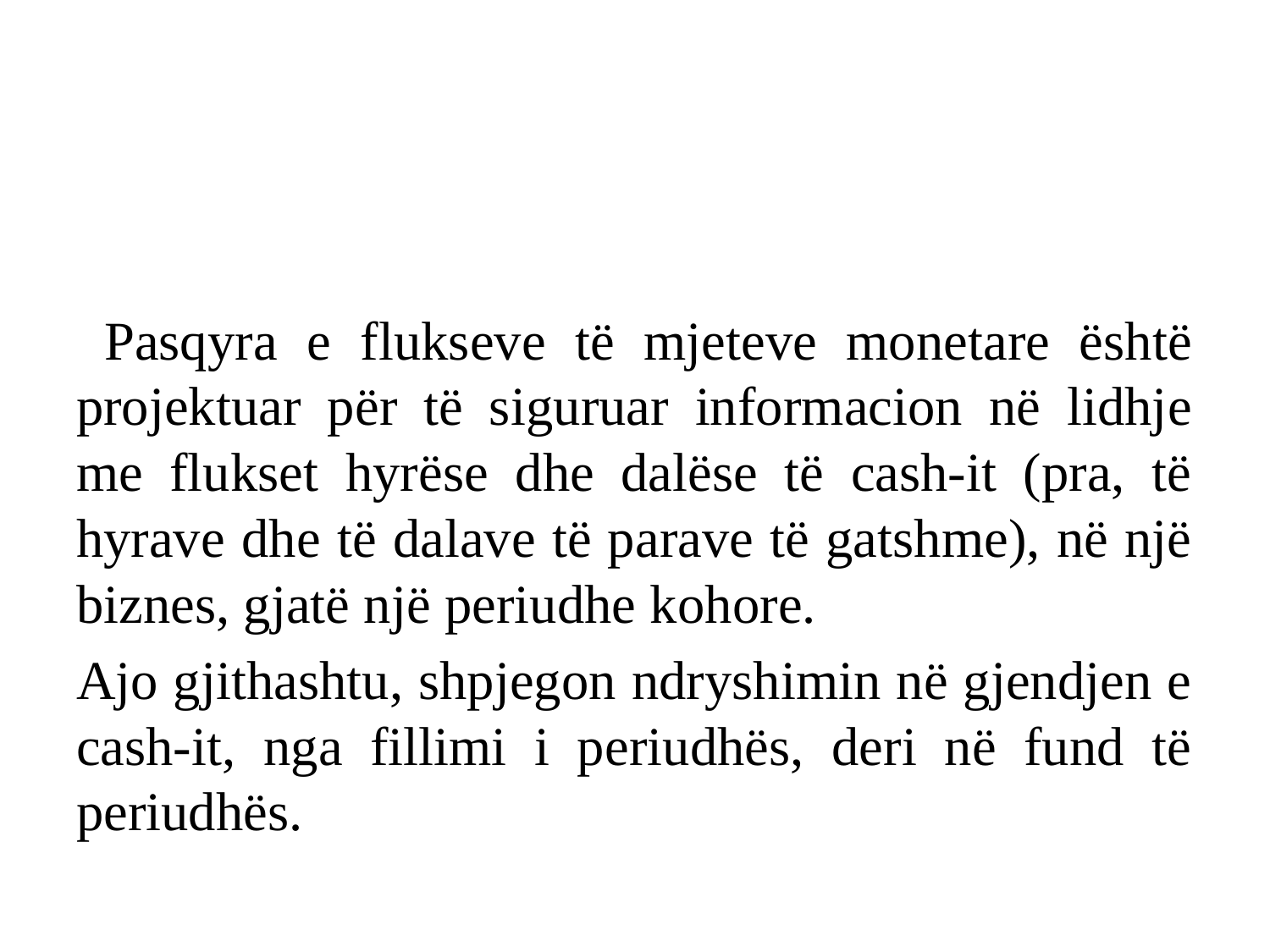

#

 Pasqyra e flukseve të mjeteve monetare është projektuar për të siguruar informacion në lidhje me flukset hyrëse dhe dalëse të cash-it (pra, të hyrave dhe të dalave të parave të gatshme), në një biznes, gjatë një periudhe kohore.
Ajo gjithashtu, shpjegon ndryshimin në gjendjen e cash-it, nga fillimi i periudhës, deri në fund të periudhës.